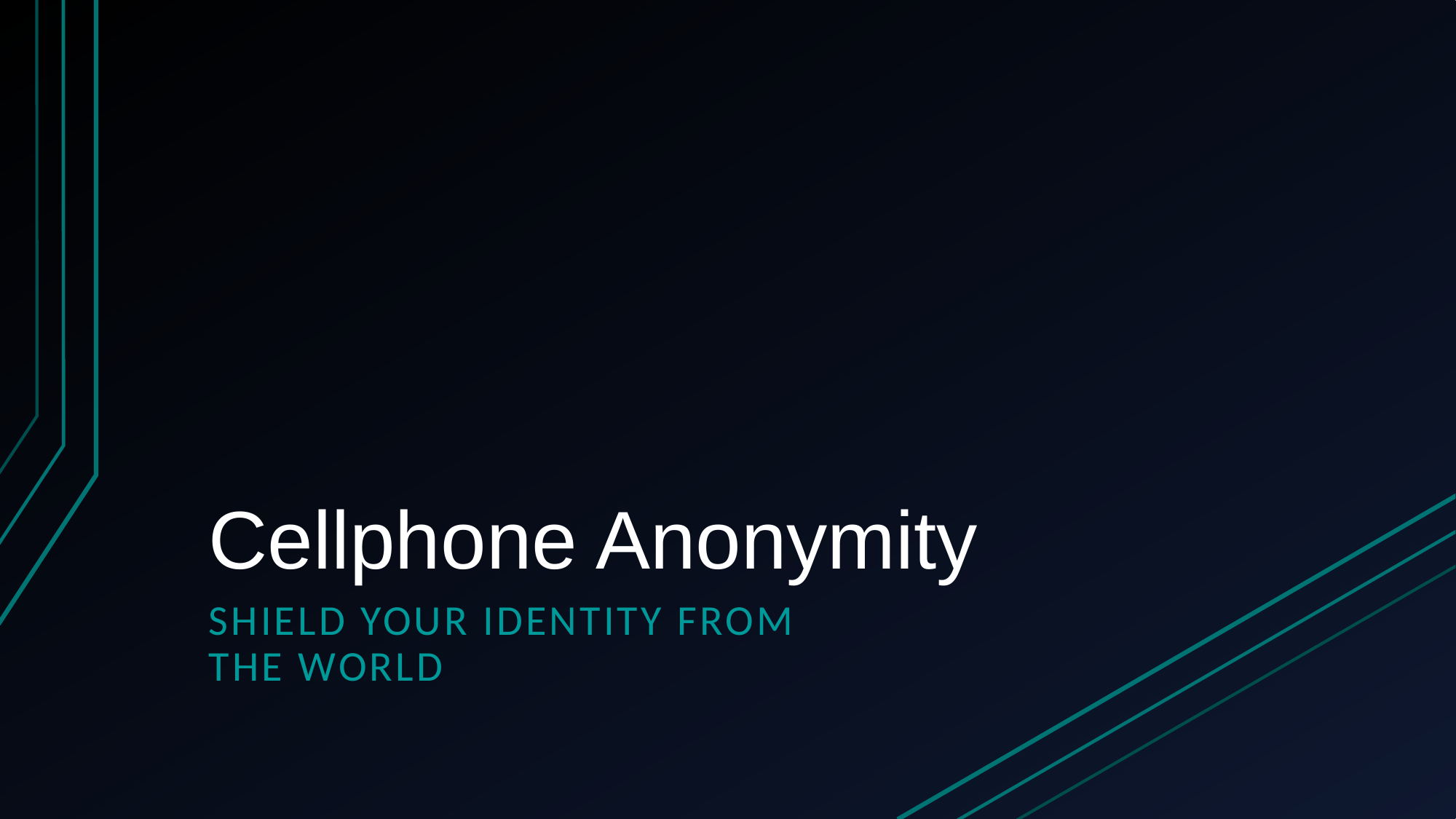

# Cellphone Anonymity
Shield your Identity from
the world